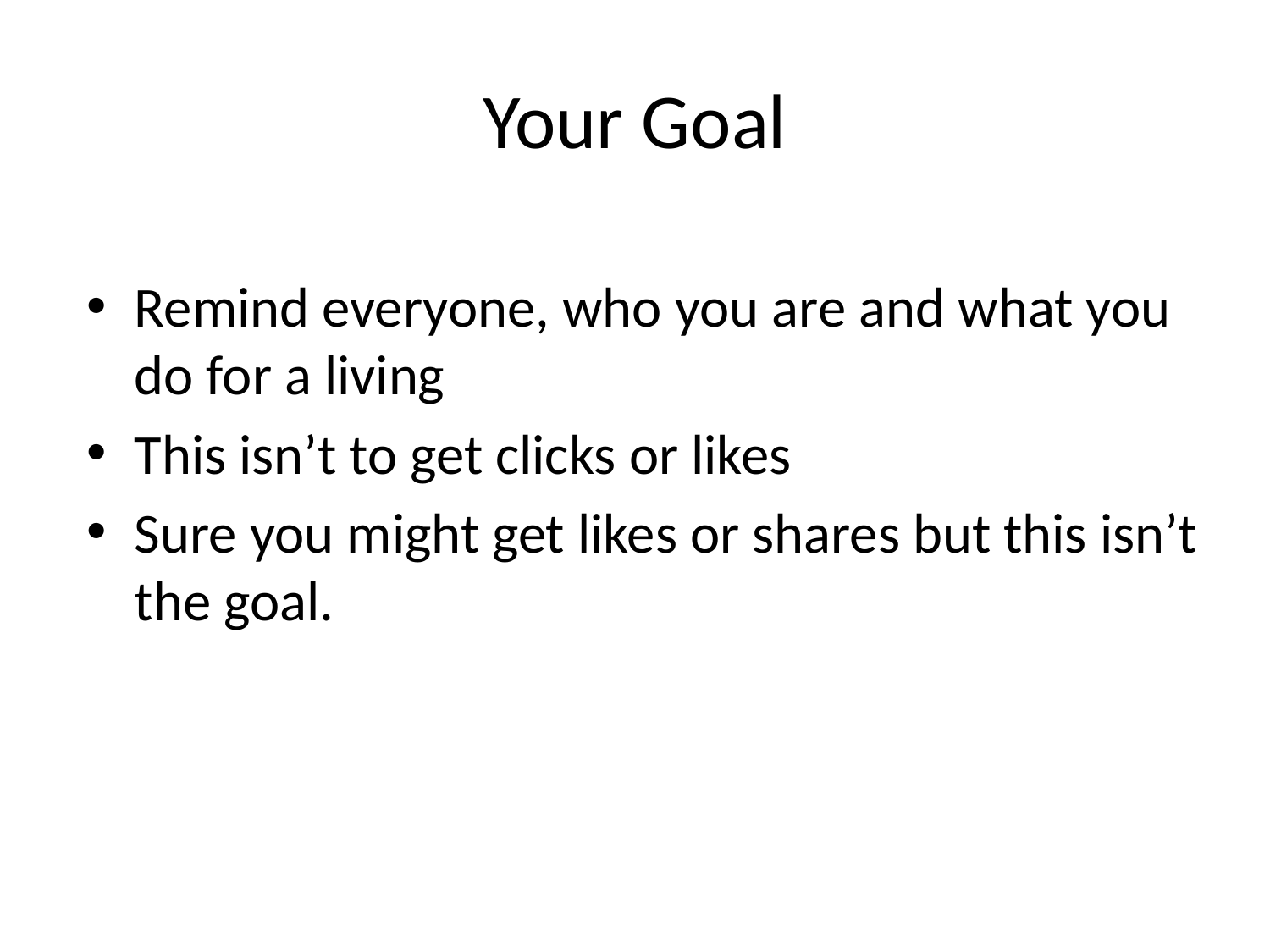

# Your Goal
Remind everyone, who you are and what you do for a living
This isn’t to get clicks or likes
Sure you might get likes or shares but this isn’t the goal.